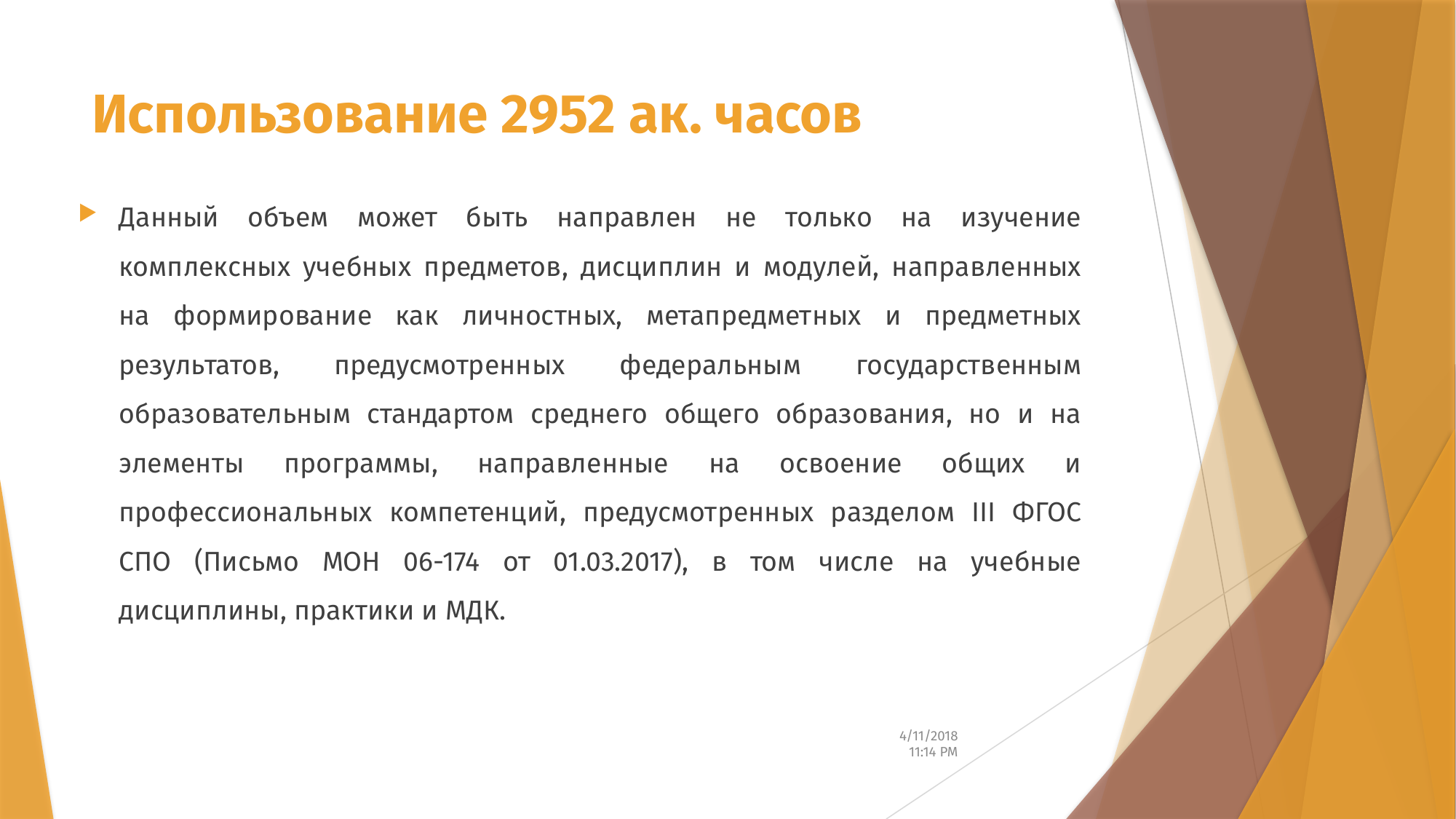

# Использование 2952 ак. часов
Данный объем может быть направлен не только на изучение комплексных учебных предметов, дисциплин и модулей, направленных на формирование как личностных, метапредметных и предметных результатов, предусмотренных федеральным государственным образовательным стандартом среднего общего образования, но и на элементы программы, направленные на освоение общих и профессиональных компетенций, предусмотренных разделом III ФГОС СПО (Письмо МОН 06-174 от 01.03.2017), в том числе на учебные дисциплины, практики и МДК.

4/11/2018 11:14 PM